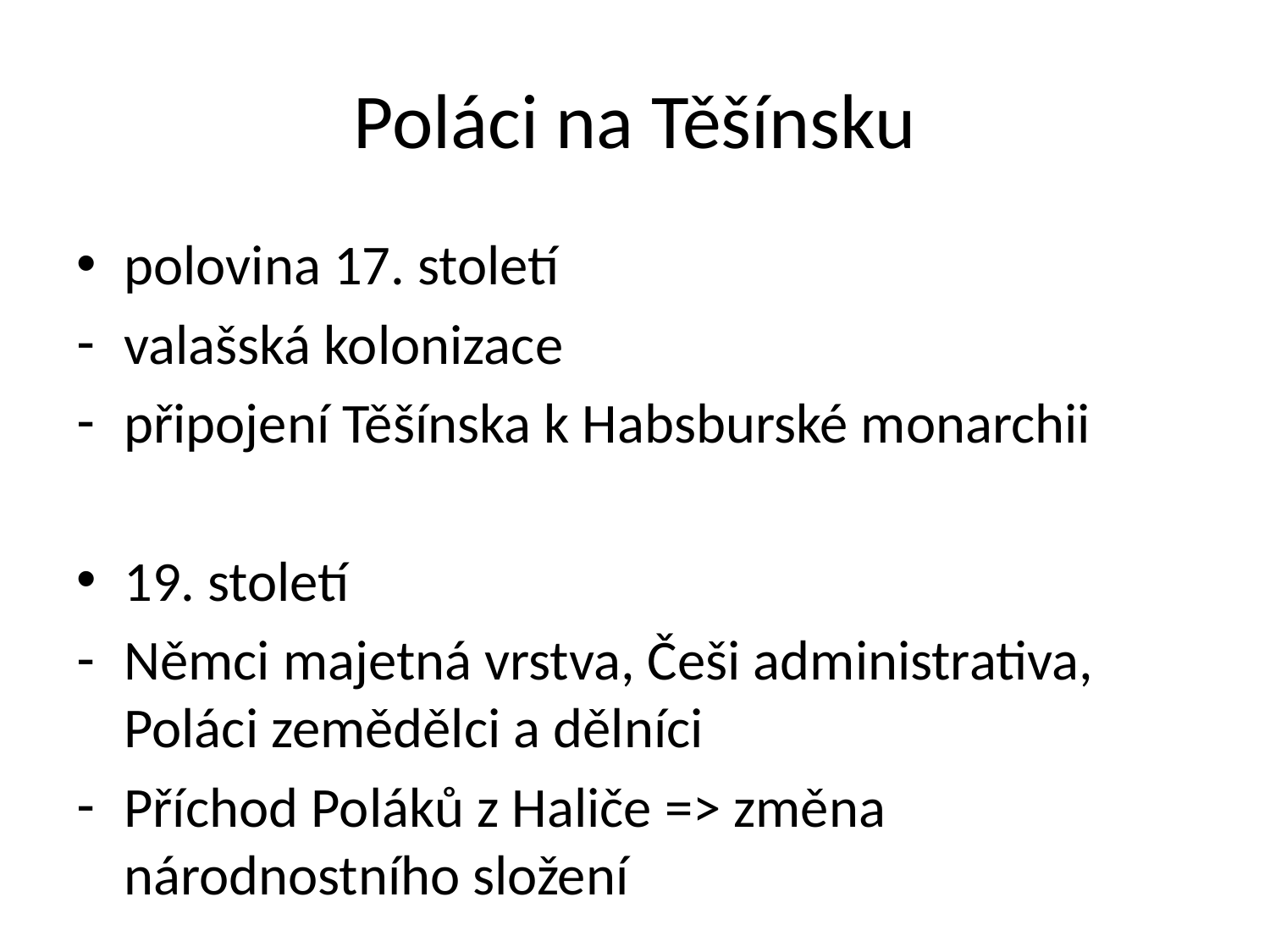

# Poláci na Těšínsku
polovina 17. století
valašská kolonizace
připojení Těšínska k Habsburské monarchii

19. století
Němci majetná vrstva, Češi administrativa, Poláci zemědělci a dělníci
Příchod Poláků z Haliče => změna národnostního složení